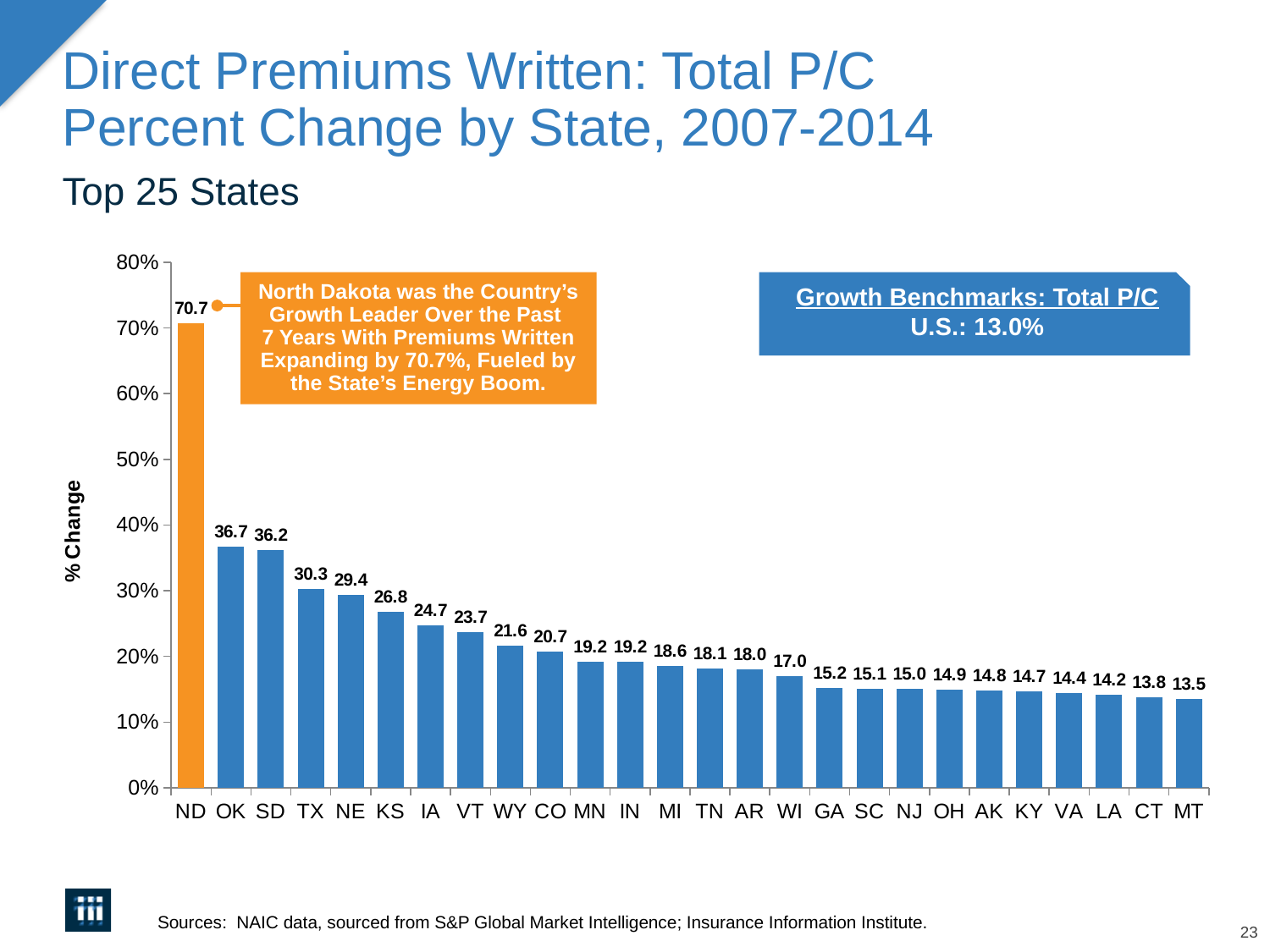

# Direct Premiums Written: Total P/C Percent Change by State, 2007-2014
Top 25 States

### Chart

| Category |  |
|---|---|
| ND | 70.7 |
| OK | 36.7 |
| SD | 36.2 |
| TX | 30.3 |
| NE | 29.4 |
| KS | 26.8 |
| IA | 24.7 |
| VT | 23.7 |
| WY | 21.6 |
| CO | 20.7 |
| MN | 19.2 |
| IN | 19.2 |
| MI | 18.6 |
| TN | 18.1 |
| AR | 18.0 |
| WI | 17.0 |
| GA | 15.2 |
| SC | 15.1 |
| NJ | 15.0 |
| OH | 14.9 |
| AK | 14.8 |
| KY | 14.7 |
| VA | 14.4 |
| LA | 14.2 |
| CT | 13.8 |
| MT | 13.5 |
North Dakota was the Country’s Growth Leader Over the Past
7 Years With Premiums Written Expanding by 70.7%, Fueled by the State’s Energy Boom.
Growth Benchmarks: Total P/C
U.S.: 13.0%
Sources:  NAIC data, sourced from S&P Global Market Intelligence; Insurance Information Institute.